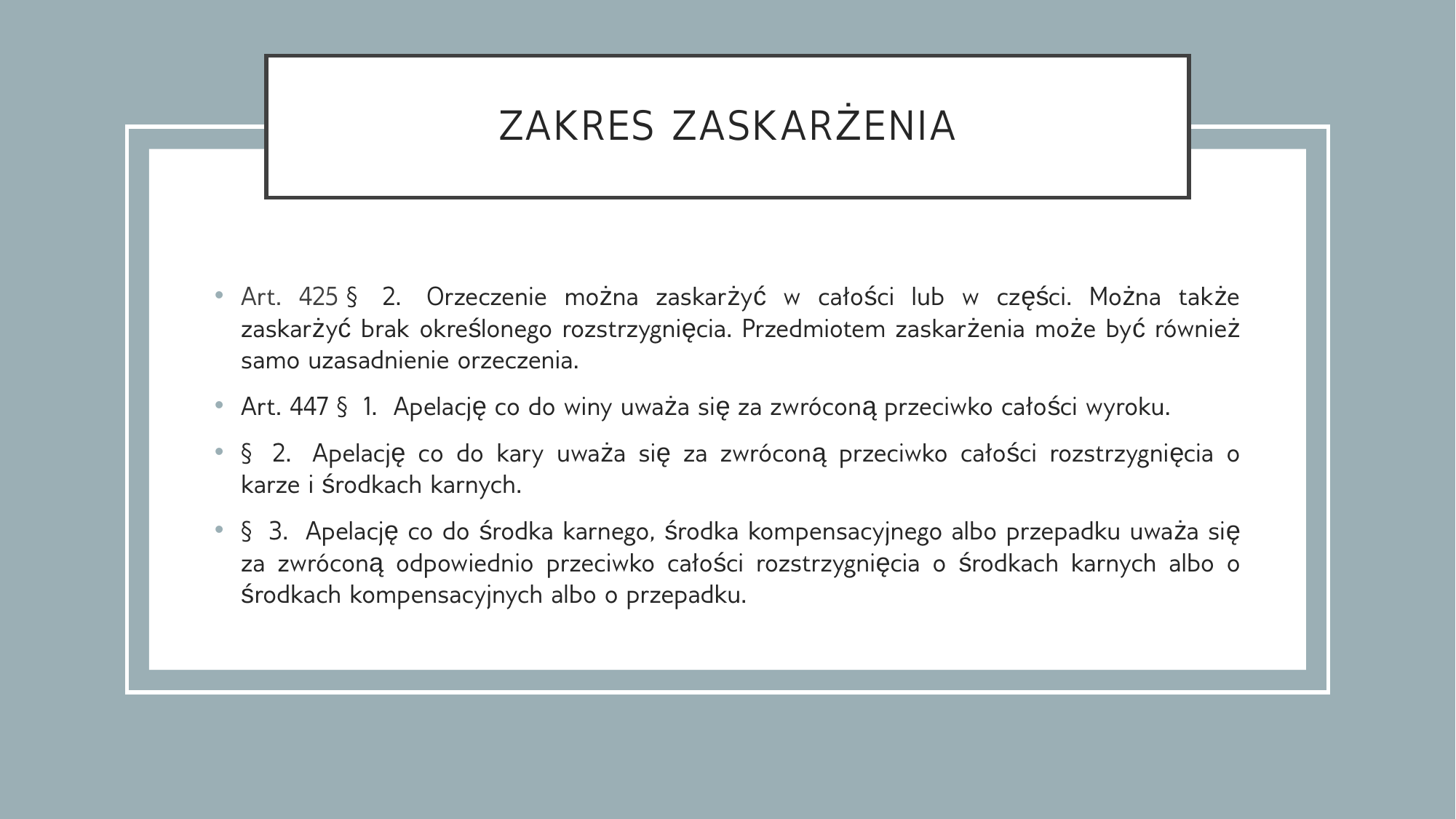

# Zakres zaskarżenia

Art. 425 §  2.  Orzeczenie można zaskarżyć w całości lub w części. Można także zaskarżyć brak określonego rozstrzygnięcia. Przedmiotem zaskarżenia może być również samo uzasadnienie orzeczenia.
Art. 447 §  1.  Apelację co do winy uważa się za zwróconą przeciwko całości wyroku.
§  2.  Apelację co do kary uważa się za zwróconą przeciwko całości rozstrzygnięcia o karze i środkach karnych.
§  3.  Apelację co do środka karnego, środka kompensacyjnego albo przepadku uważa się za zwróconą odpowiednio przeciwko całości rozstrzygnięcia o środkach karnych albo o środkach kompensacyjnych albo o przepadku.